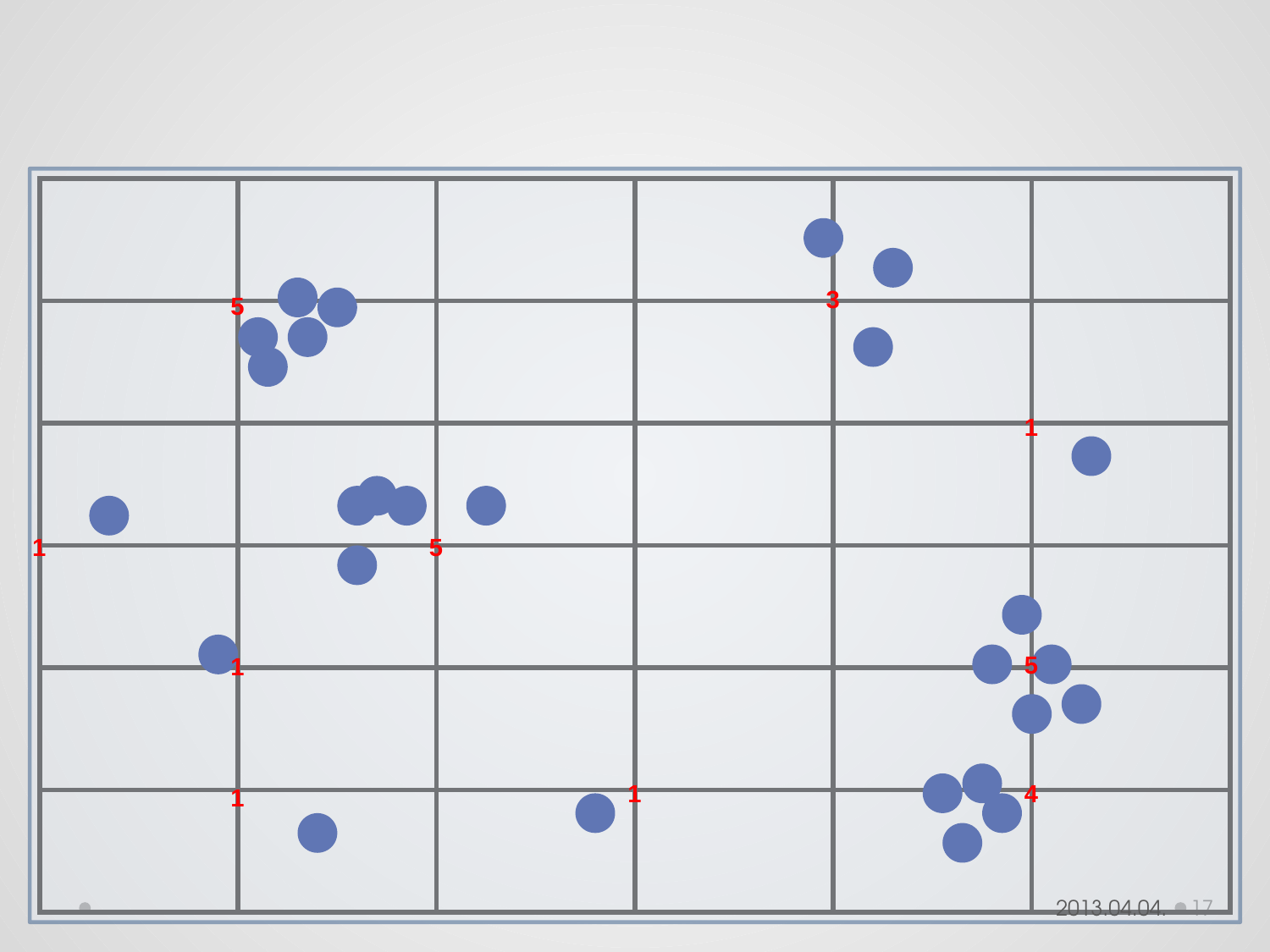

|  |  |  |  |  |  |
| --- | --- | --- | --- | --- | --- |
|  |  |  |  |  |  |
|  |  |  |  |  |  |
|  |  |  |  |  |  |
|  |  |  |  |  |  |
|  |  |  |  |  |  |

3
5

1

1
5

5
1

4
1

1

2013.04.04.
17